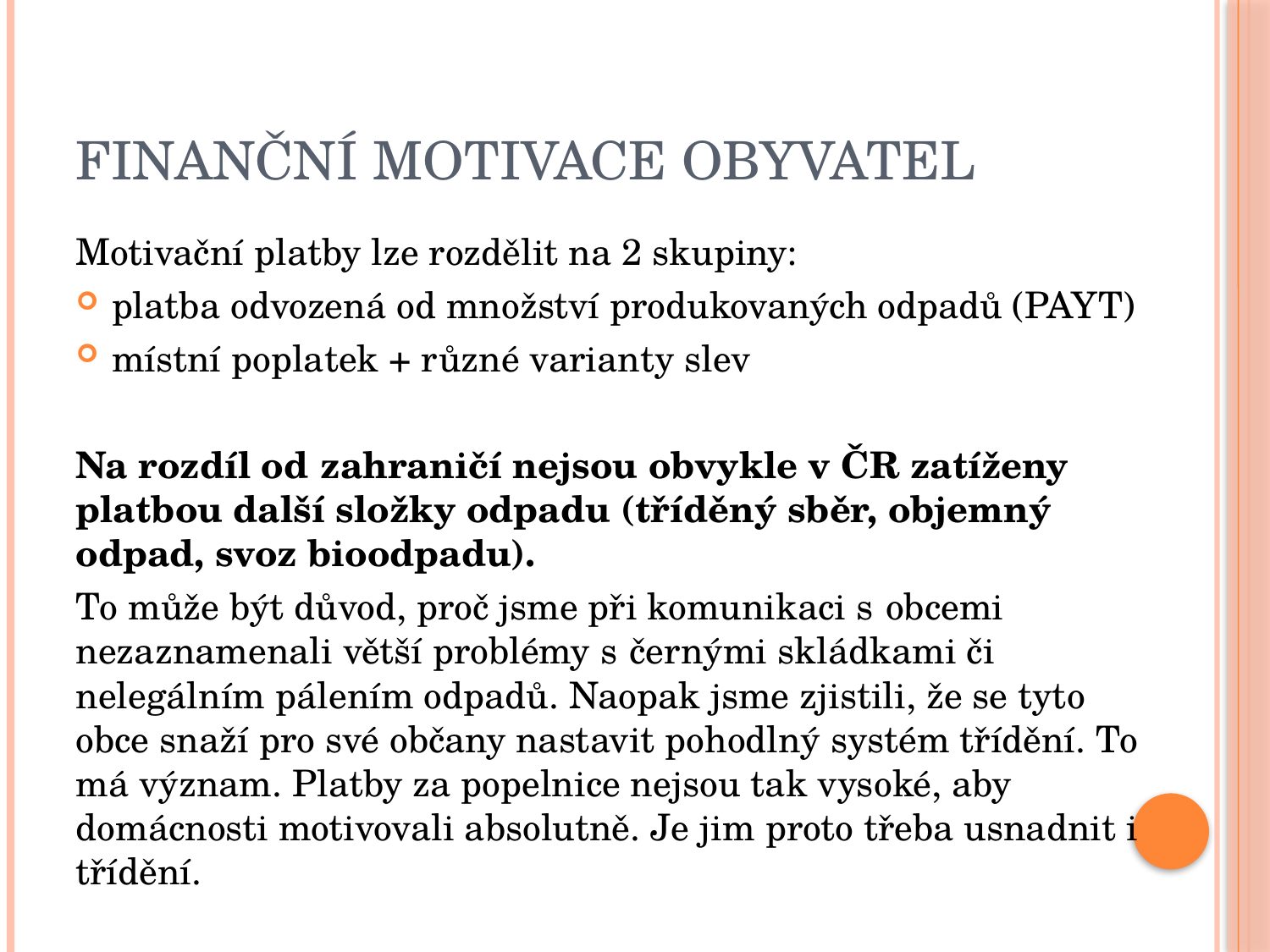

# Finanční motivace obyvatel
Motivační platby lze rozdělit na 2 skupiny:
platba odvozená od množství produkovaných odpadů (PAYT)
místní poplatek + různé varianty slev

Na rozdíl od zahraničí nejsou obvykle v ČR zatíženy platbou další složky odpadu (tříděný sběr, objemný odpad, svoz bioodpadu).
To může být důvod, proč jsme při komunikaci s obcemi nezaznamenali větší problémy s černými skládkami či nelegálním pálením odpadů. Naopak jsme zjistili, že se tyto obce snaží pro své občany nastavit pohodlný systém třídění. To má význam. Platby za popelnice nejsou tak vysoké, aby domácnosti motivovali absolutně. Je jim proto třeba usnadnit i třídění.